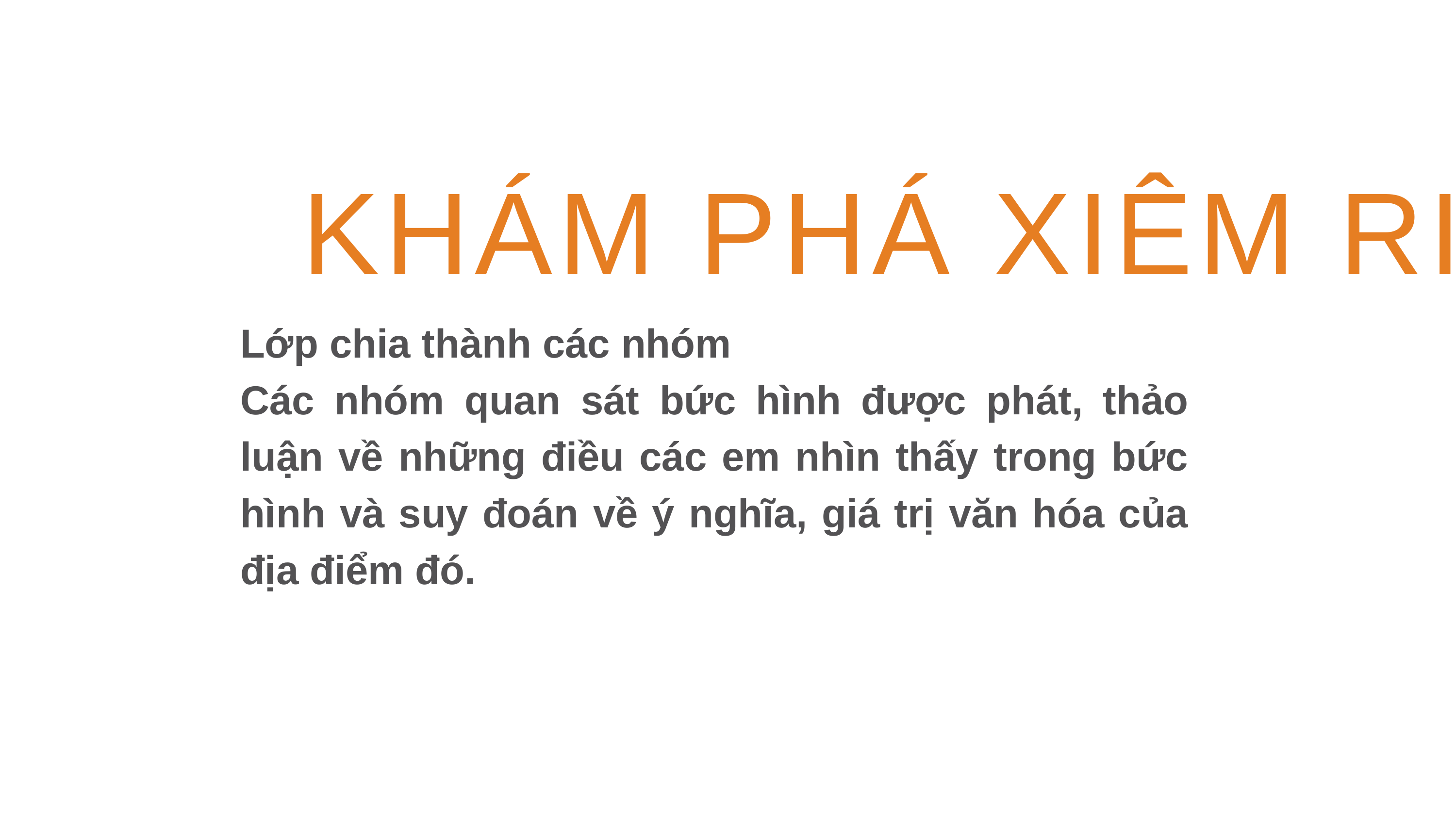

KHÁM PHÁ XIÊM RIỆP
Lớp chia thành các nhóm
Các nhóm quan sát bức hình được phát, thảo luận về những điều các em nhìn thấy trong bức hình và suy đoán về ý nghĩa, giá trị văn hóa của địa điểm đó.